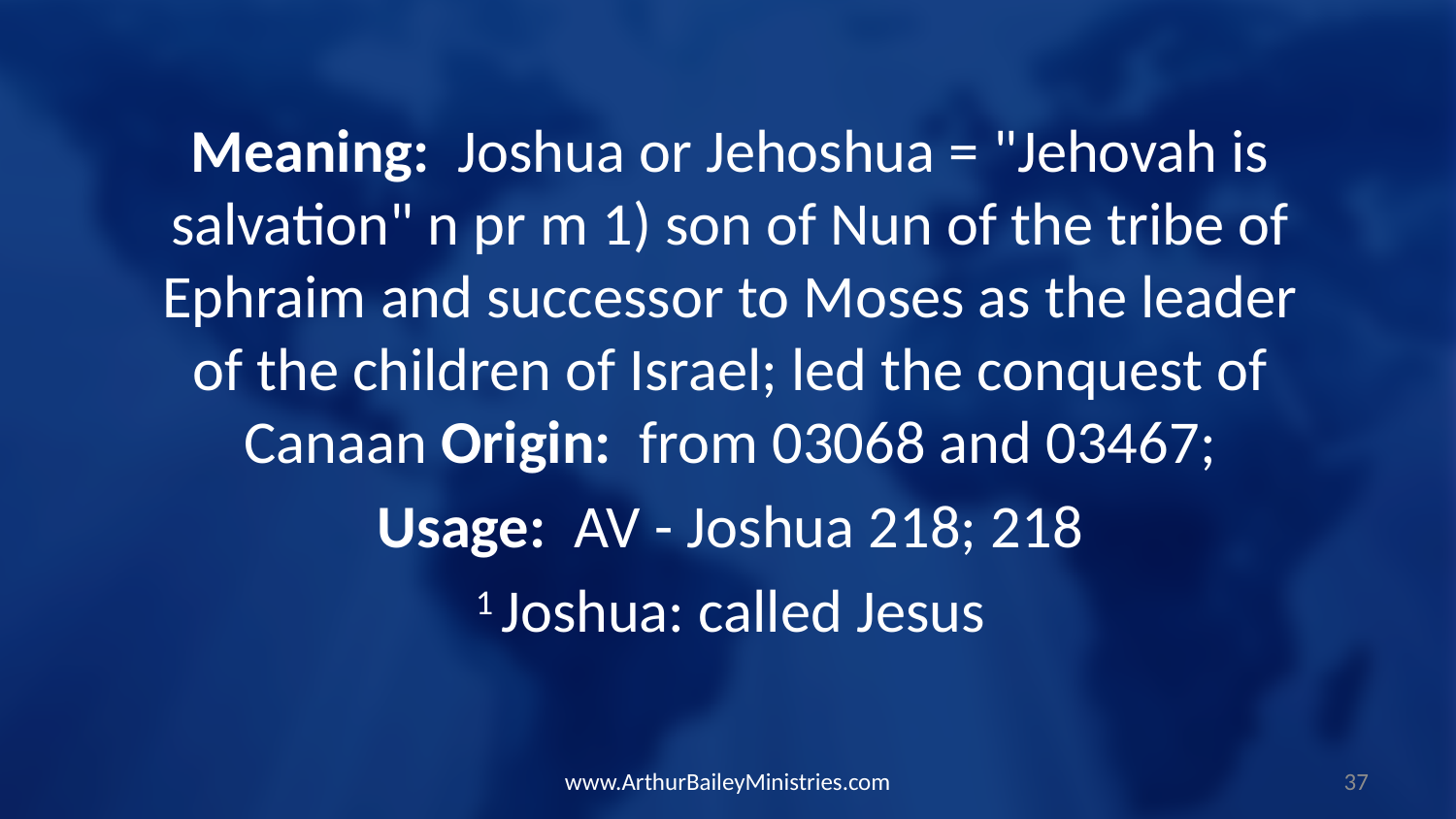

Meaning:  Joshua or Jehoshua = "Jehovah is salvation" n pr m 1) son of Nun of the tribe of Ephraim and successor to Moses as the leader of the children of Israel; led the conquest of Canaan Origin:  from 03068 and 03467;
Usage:  AV - Joshua 218; 218
1 Joshua: called Jesus

www.ArthurBaileyMinistries.com
37